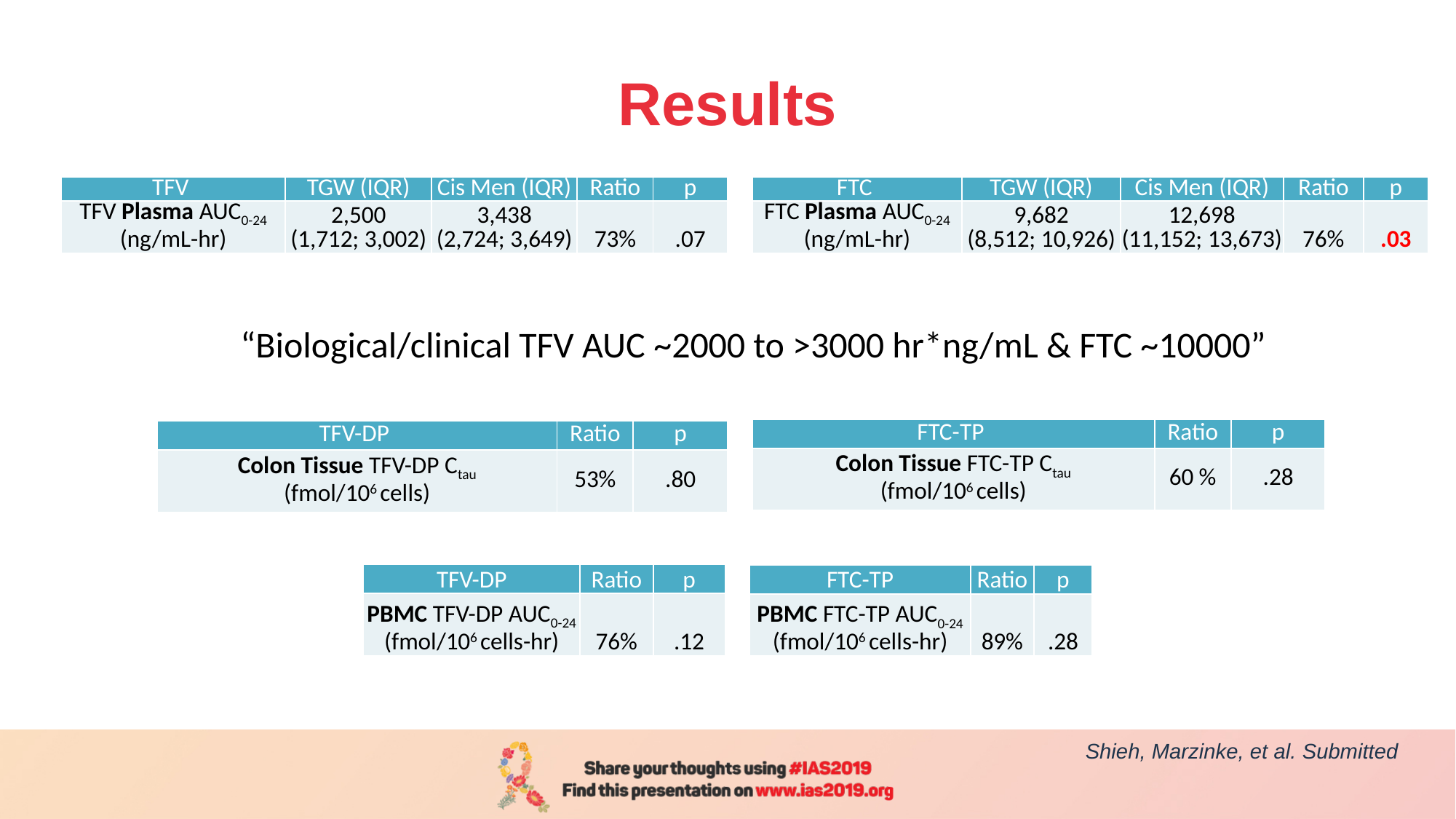

# Results
| TFV | TGW (IQR) | Cis Men (IQR) | Ratio | p |
| --- | --- | --- | --- | --- |
| TFV Plasma AUC0-24 (ng/mL-hr) | 2,500 (1,712; 3,002) | 3,438 (2,724; 3,649) | 73% | .07 |
| FTC | TGW (IQR) | Cis Men (IQR) | Ratio | p |
| --- | --- | --- | --- | --- |
| FTC Plasma AUC0-24 (ng/mL-hr) | 9,682 (8,512; 10,926) | 12,698 (11,152; 13,673) | 76% | .03 |
“Biological/clinical TFV AUC ~2000 to >3000 hr*ng/mL & FTC ~10000”
| FTC-TP | Ratio | p |
| --- | --- | --- |
| Colon Tissue FTC-TP Ctau (fmol/106 cells) | 60 % | .28 |
| TFV-DP | Ratio | p |
| --- | --- | --- |
| Colon Tissue TFV-DP Ctau (fmol/106 cells) | 53% | .80 |
| TFV-DP | Ratio | p |
| --- | --- | --- |
| PBMC TFV-DP AUC0-24 (fmol/106 cells-hr) | 76% | .12 |
| FTC-TP | Ratio | p |
| --- | --- | --- |
| PBMC FTC-TP AUC0-24 (fmol/106 cells-hr) | 89% | .28 |
Shieh, Marzinke, et al. Submitted